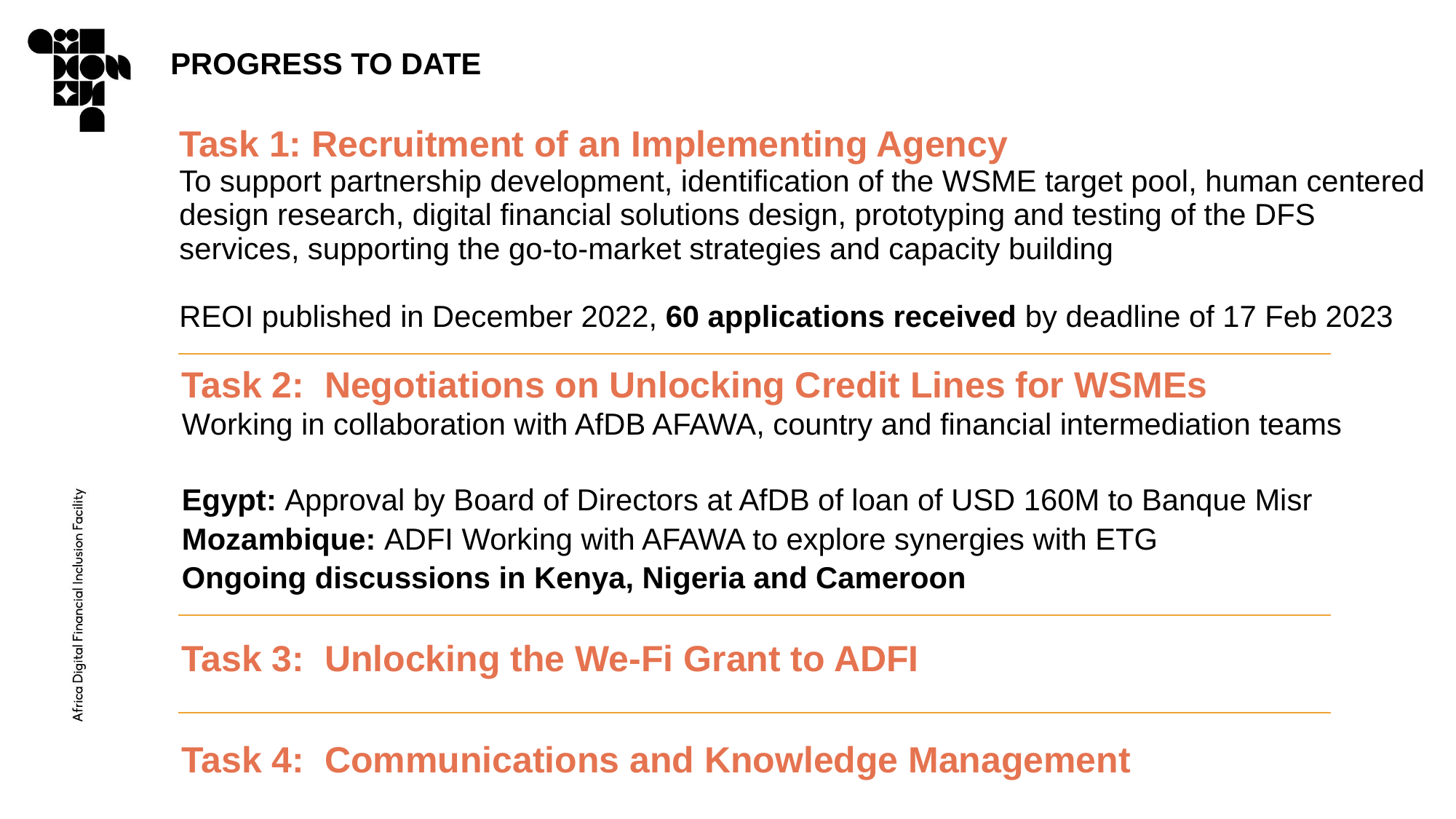

PROGRESS TO DATE
| Task 1: Recruitment of an Implementing Agency To support partnership development, identification of the WSME target pool, human centered design research, digital financial solutions design, prototyping and testing of the DFS services, supporting the go-to-market strategies and capacity building REOI published in December 2022, 60 applications received by deadline of 17 Feb 2023 |
| --- |
Task 2:  Negotiations on Unlocking Credit Lines for WSMEs
Working in collaboration with AfDB AFAWA, country and financial intermediation teams

Egypt: Approval by Board of Directors at AfDB of loan of USD 160M to Banque Misr
Mozambique: ADFI Working with AFAWA to explore synergies with ETG
Ongoing discussions in Kenya, Nigeria and Cameroon
Task 3:  Unlocking the We-Fi Grant to ADFI
Task 4:  Communications and Knowledge Management